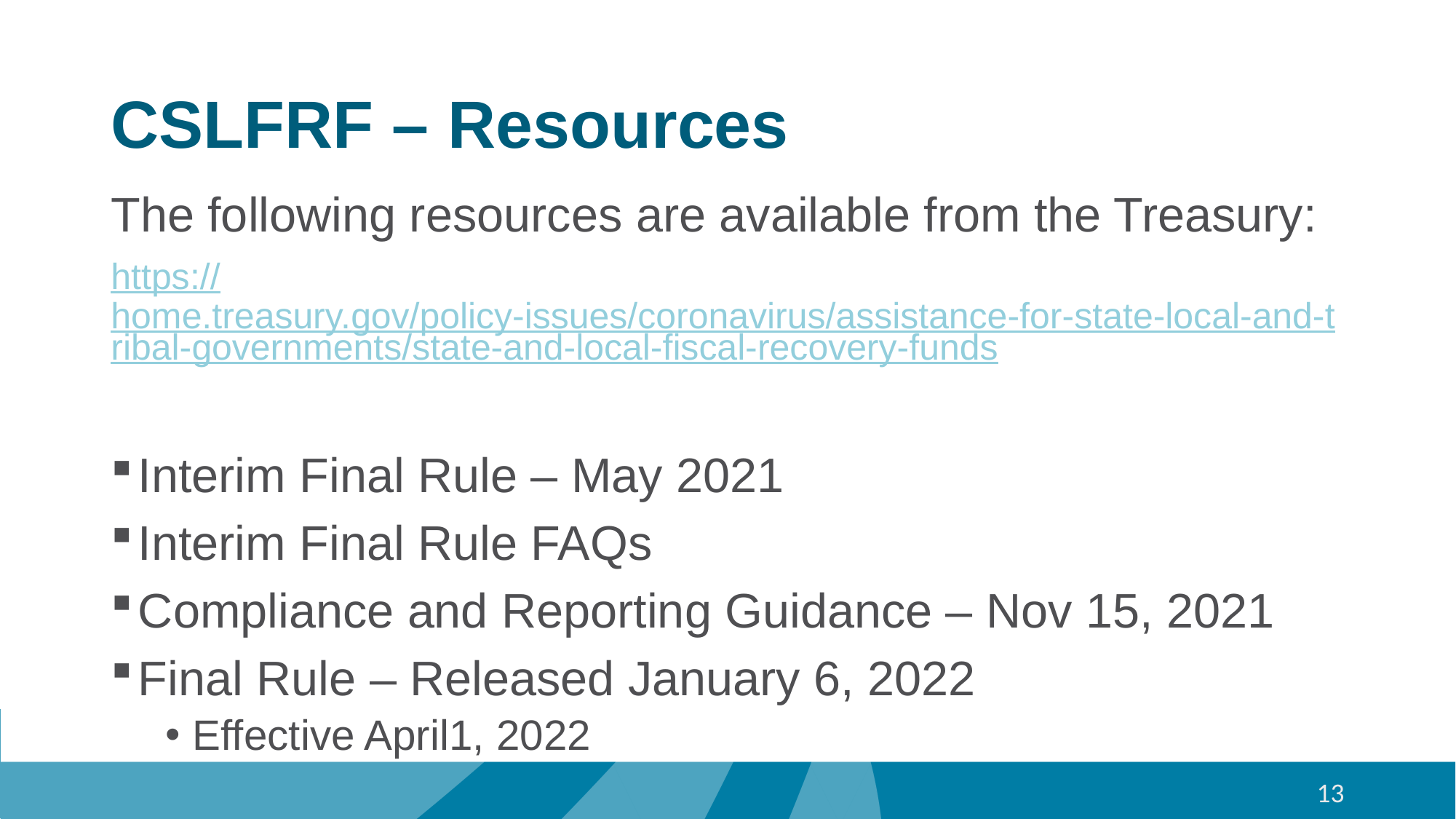

# CSLFRF – Resources
The following resources are available from the Treasury:
https://home.treasury.gov/policy-issues/coronavirus/assistance-for-state-local-and-tribal-governments/state-and-local-fiscal-recovery-funds

Interim Final Rule – May 2021
Interim Final Rule FAQs
Compliance and Reporting Guidance – Nov 15, 2021
Final Rule – Released January 6, 2022
Effective April1, 2022

13